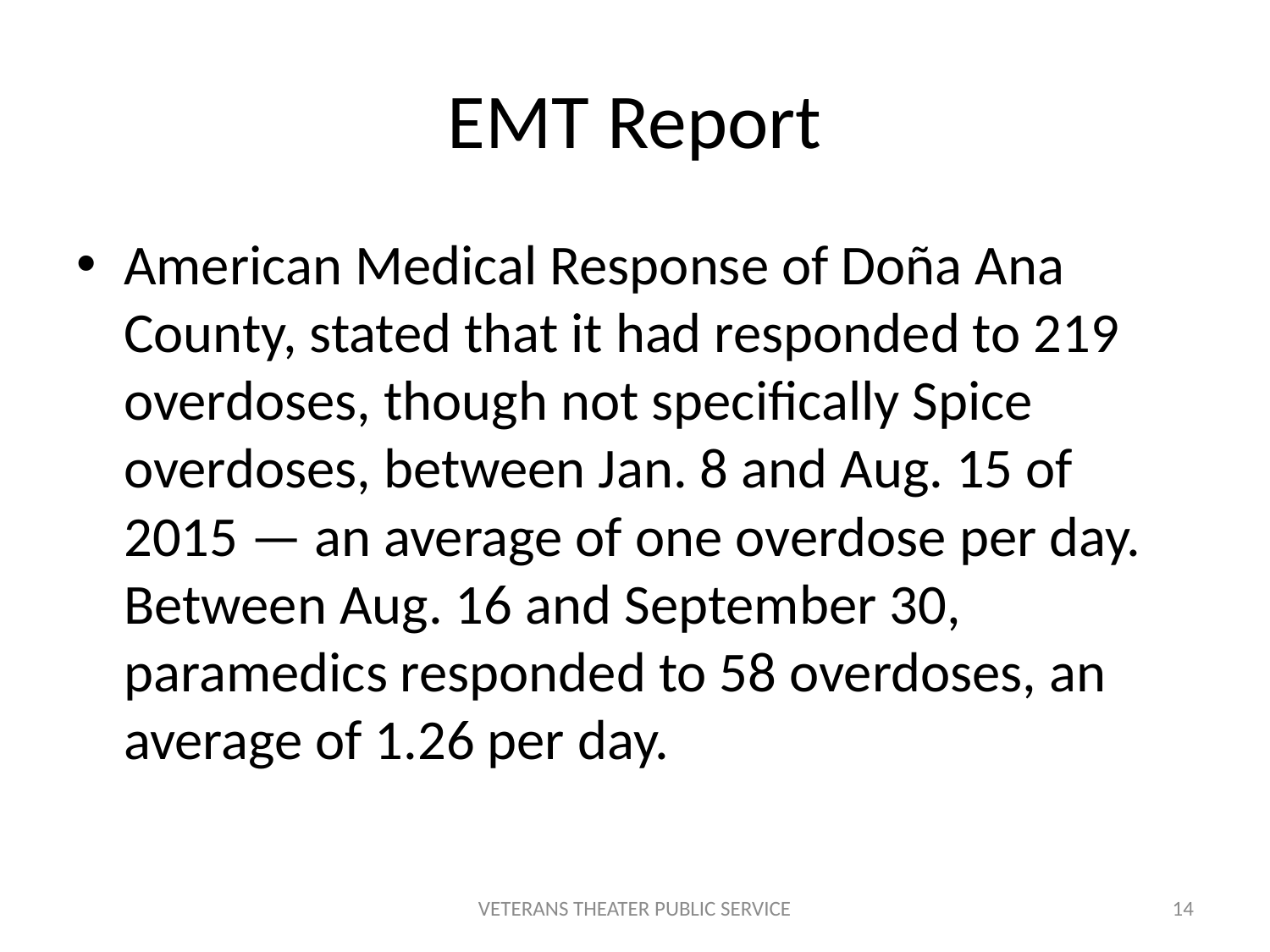

# EMT Report
American Medical Response of Doña Ana County, stated that it had responded to 219 overdoses, though not specifically Spice overdoses, between Jan. 8 and Aug. 15 of 2015 — an average of one overdose per day. Between Aug. 16 and September 30, paramedics responded to 58 overdoses, an average of 1.26 per day.
VETERANS THEATER PUBLIC SERVICE
14